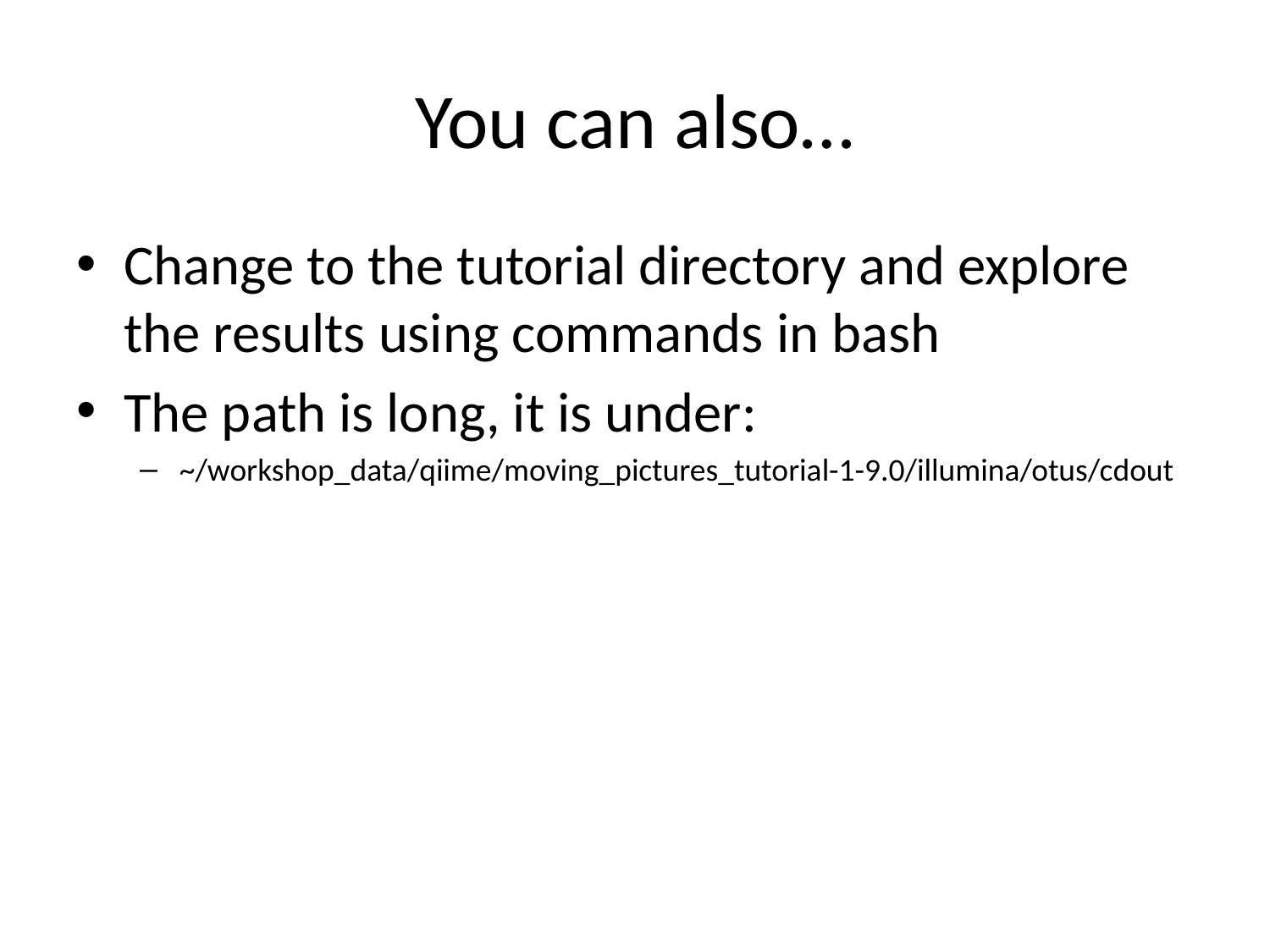

# You can also…
Change to the tutorial directory and explore the results using commands in bash
The path is long, it is under:
~/workshop_data/qiime/moving_pictures_tutorial-1-9.0/illumina/otus/cdout